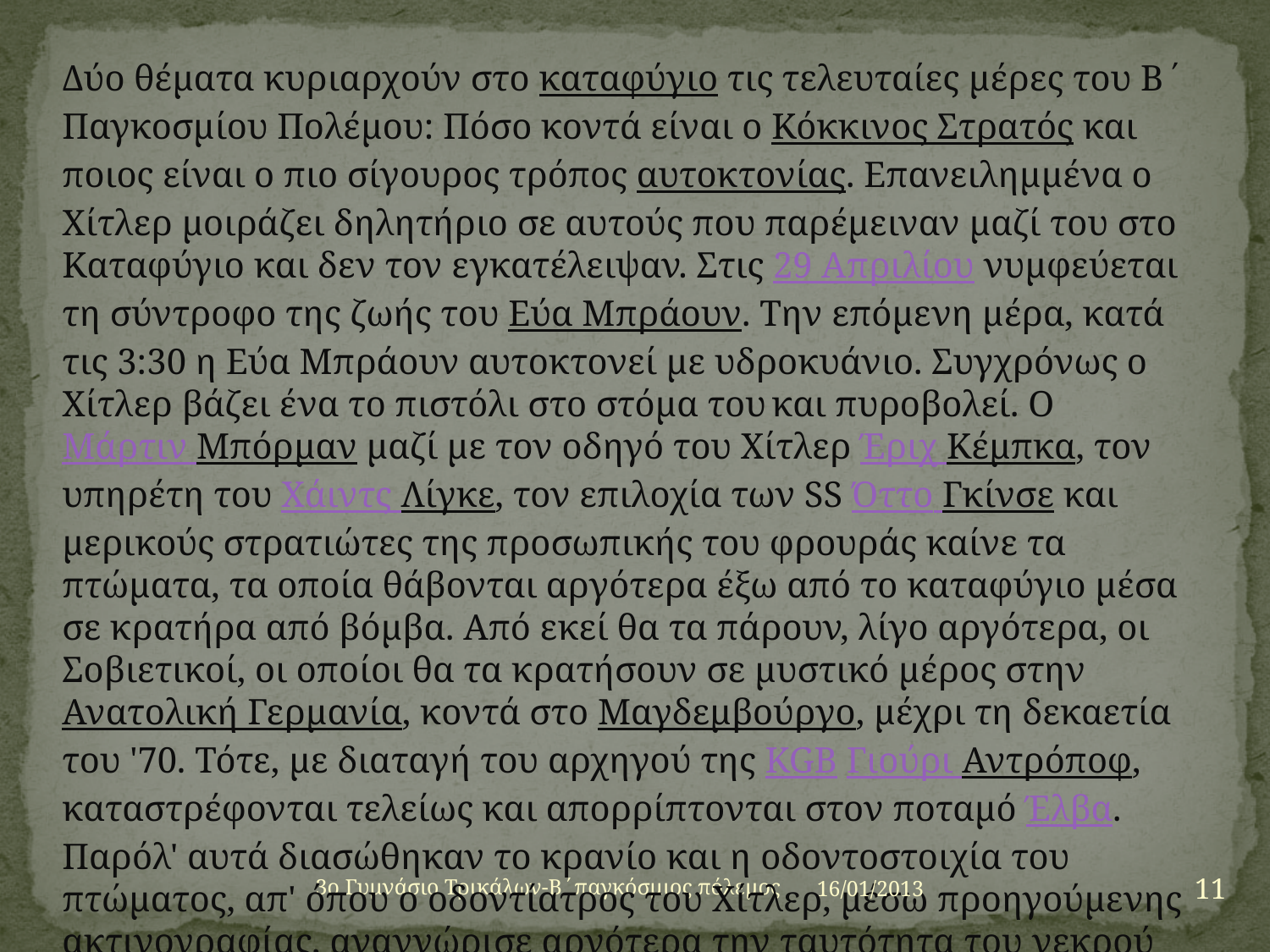

Δύο θέματα κυριαρχούν στο καταφύγιο τις τελευταίες μέρες του Β΄ Παγκοσμίου Πολέμου: Πόσο κοντά είναι ο Κόκκινος Στρατός και ποιος είναι ο πιο σίγουρος τρόπος αυτοκτονίας. Επανειλημμένα ο Χίτλερ μοιράζει δηλητήριο σε αυτούς που παρέμειναν μαζί του στο Καταφύγιο και δεν τον εγκατέλειψαν. Στις 29 Απριλίου νυμφεύεται τη σύντροφο της ζωής του Εύα Μπράουν. Την επόμενη μέρα, κατά τις 3:30 η Εύα Μπράουν αυτοκτονεί με υδροκυάνιο. Συγχρόνως ο Χίτλερ βάζει ένα το πιστόλι στο στόμα του και πυροβολεί. Ο Μάρτιν Μπόρμαν μαζί με τον οδηγό του Χίτλερ Έριχ Κέμπκα, τον υπηρέτη του Χάιντς Λίγκε, τον επιλοχία των SS Όττο Γκίνσε και μερικούς στρατιώτες της προσωπικής του φρουράς καίνε τα πτώματα, τα οποία θάβονται αργότερα έξω από το καταφύγιο μέσα σε κρατήρα από βόμβα. Από εκεί θα τα πάρουν, λίγο αργότερα, οι Σοβιετικοί, οι οποίοι θα τα κρατήσουν σε μυστικό μέρος στην Ανατολική Γερμανία, κοντά στο Μαγδεμβούργο, μέχρι τη δεκαετία του '70. Τότε, με διαταγή του αρχηγού της KGB Γιούρι Αντρόποφ, καταστρέφονται τελείως και απορρίπτονται στον ποταμό Έλβα. Παρόλ' αυτά διασώθηκαν το κρανίο και η οδοντοστοιχία του πτώματος, απ' όπου ο οδοντίατρος του Χίτλερ, μέσω προηγούμενης ακτινογραφίας, αναγνώρισε αργότερα την ταυτότητα του νεκρού (αποκαλύψεις από έρευνα περί το 1990).
11
3ο Γυμνάσιο Τρικάλων-Β΄παγκόσμιος πόλεμος
16/01/2013